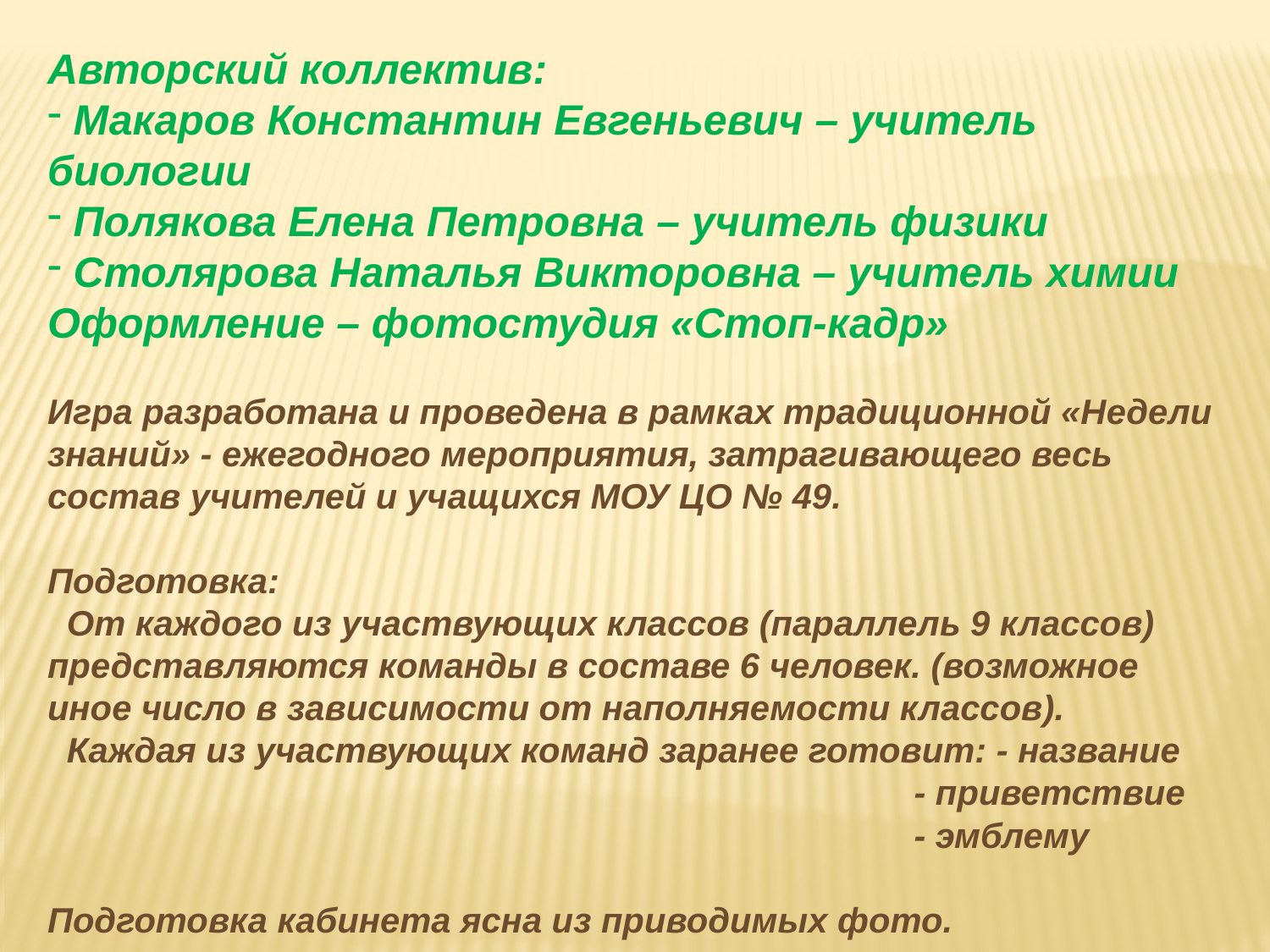

Авторский коллектив:
 Макаров Константин Евгеньевич – учитель биологии
 Полякова Елена Петровна – учитель физики
 Столярова Наталья Викторовна – учитель химии
Оформление – фотостудия «Стоп-кадр»

Игра разработана и проведена в рамках традиционной «Недели знаний» - ежегодного мероприятия, затрагивающего весь состав учителей и учащихся МОУ ЦО № 49.

Подготовка:
  От каждого из участвующих классов (параллель 9 классов) представляются команды в составе 6 человек. (возможное иное число в зависимости от наполняемости классов).
  Каждая из участвующих команд заранее готовит: - название
                                                                                         - приветствие
                                                                                         - эмблему

Подготовка кабинета ясна из приводимых фото.